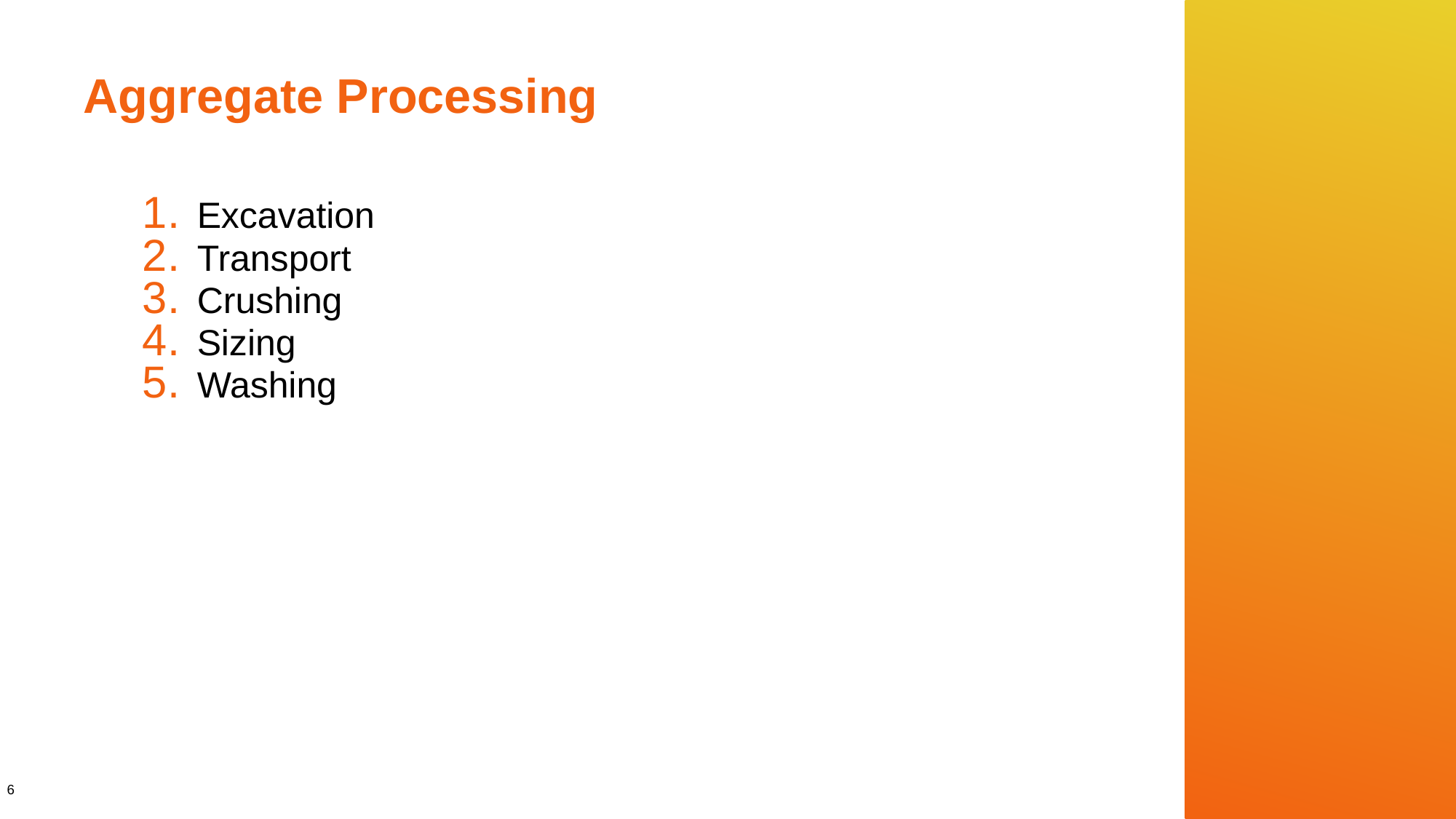

# Aggregate Processing
Excavation
Transport
Crushing
Sizing
Washing
6